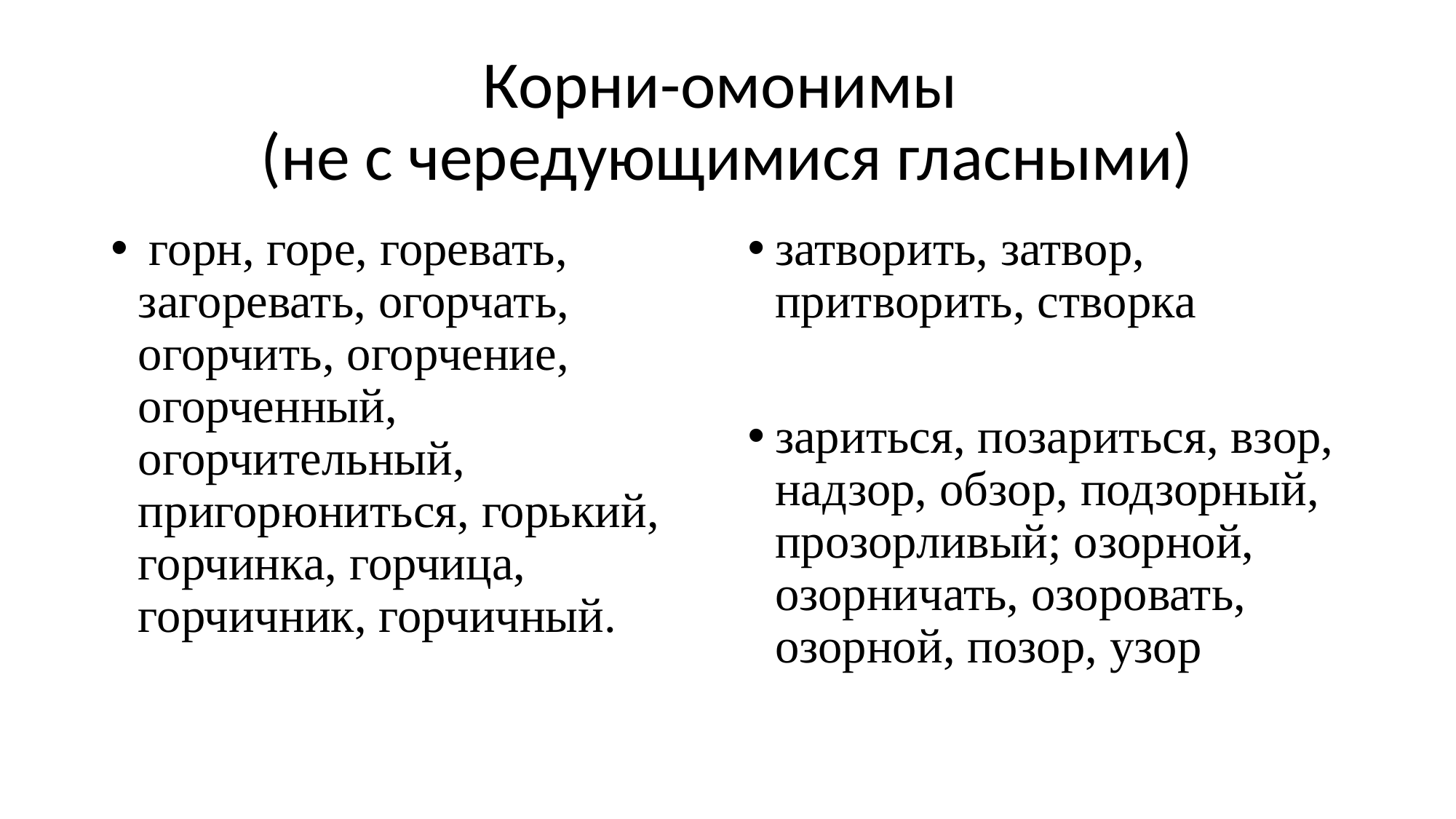

# Корни-омонимы (не с чередующимися гласными)
 горн, горе, горевать, загоревать, огорчать, огорчить, огорчение, огорченный, огорчительный, пригорюниться, горький, горчинка, горчица, горчичник, горчичный.
затворить, затвор, притворить, створка

зариться, позариться, взор, надзор, обзор, подзорный, прозорливый; озорной, озорничать, озоровать, озорной, позор, узор